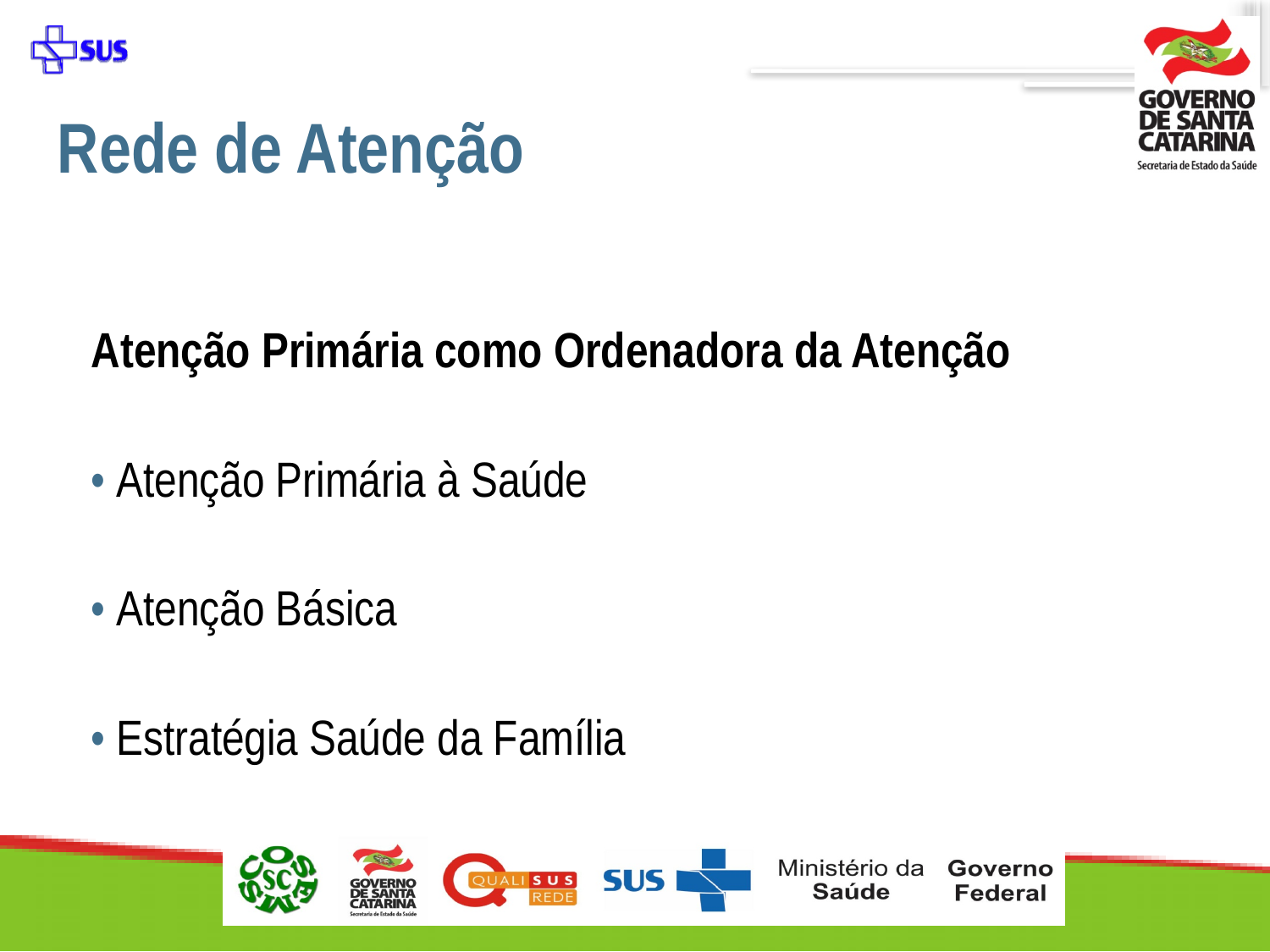

# Rede de Atenção
Atenção Primária como Ordenadora da Atenção

• Atenção Primária à Saúde

• Atenção Básica

• Estratégia Saúde da Família